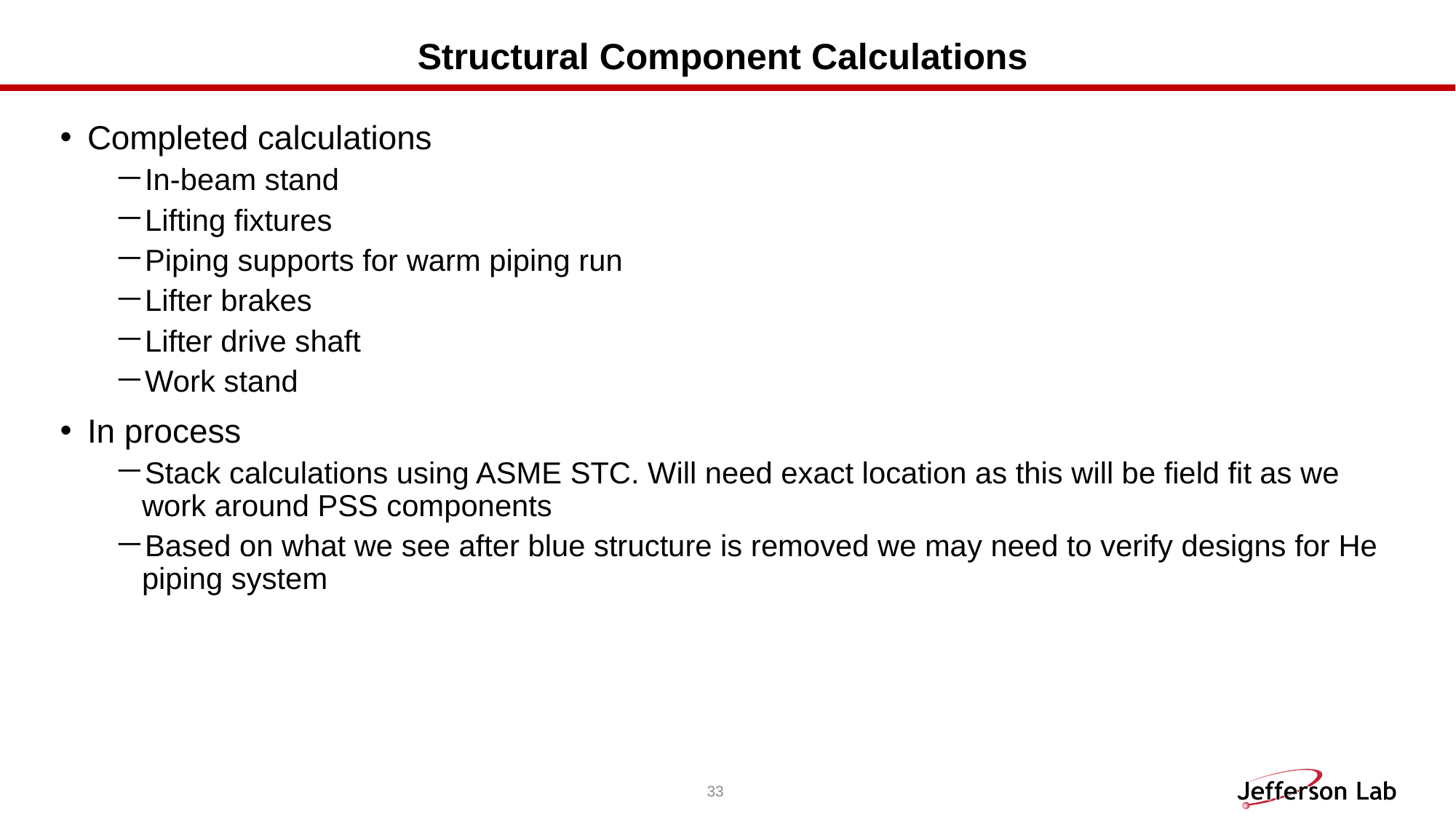

# Structural Component Calculations
Completed calculations
In-beam stand
Lifting fixtures
Piping supports for warm piping run
Lifter brakes
Lifter drive shaft
Work stand
In process
Stack calculations using ASME STC. Will need exact location as this will be field fit as we work around PSS components
Based on what we see after blue structure is removed we may need to verify designs for He piping system
33